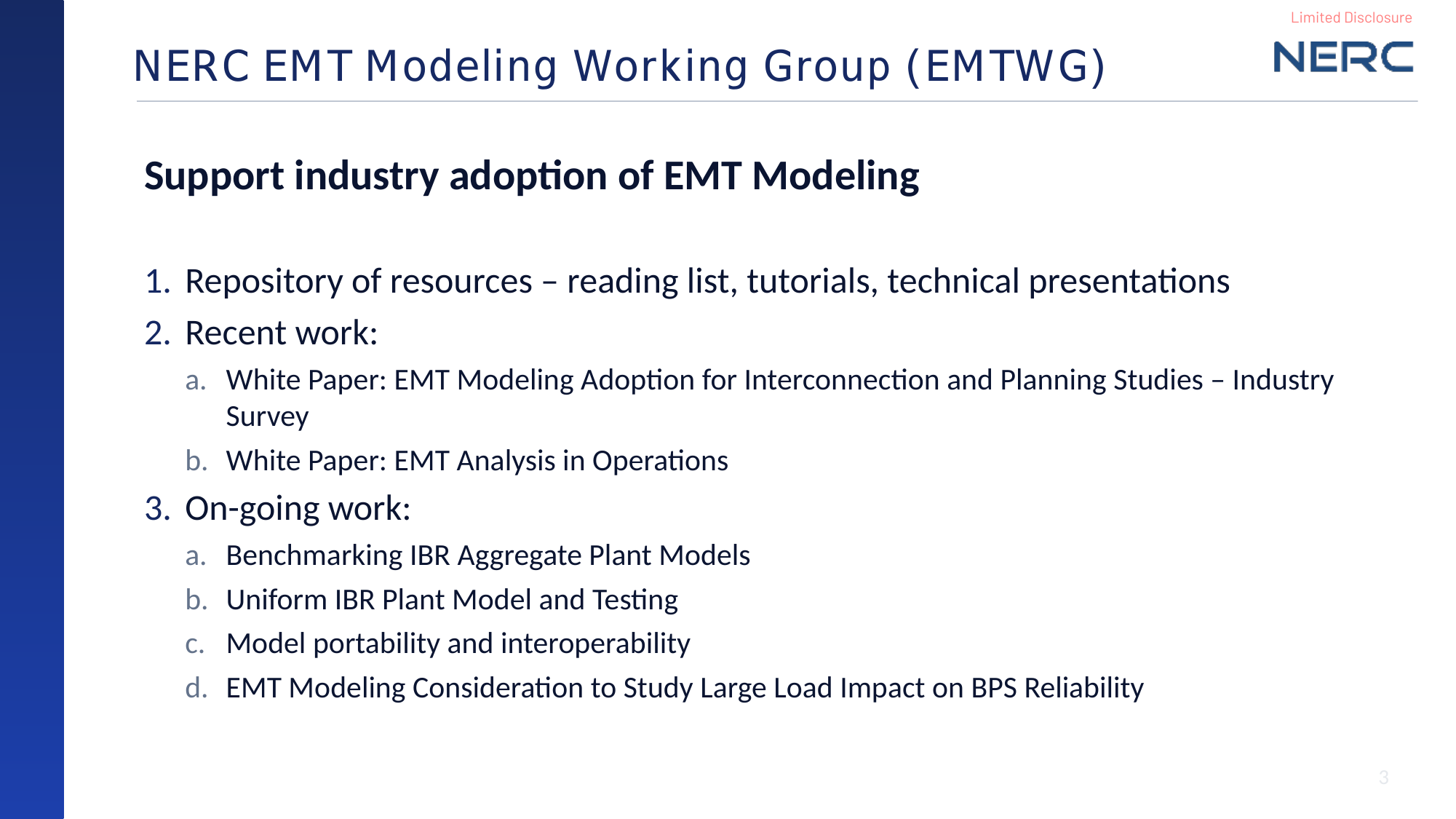

# NERC EMT Modeling Working Group (EMTWG)
Support industry adoption of EMT Modeling

Repository of resources – reading list, tutorials, technical presentations
Recent work:
White Paper: EMT Modeling Adoption for Interconnection and Planning Studies – Industry Survey
White Paper: EMT Analysis in Operations
On-going work:
Benchmarking IBR Aggregate Plant Models
Uniform IBR Plant Model and Testing
Model portability and interoperability
EMT Modeling Consideration to Study Large Load Impact on BPS Reliability
3